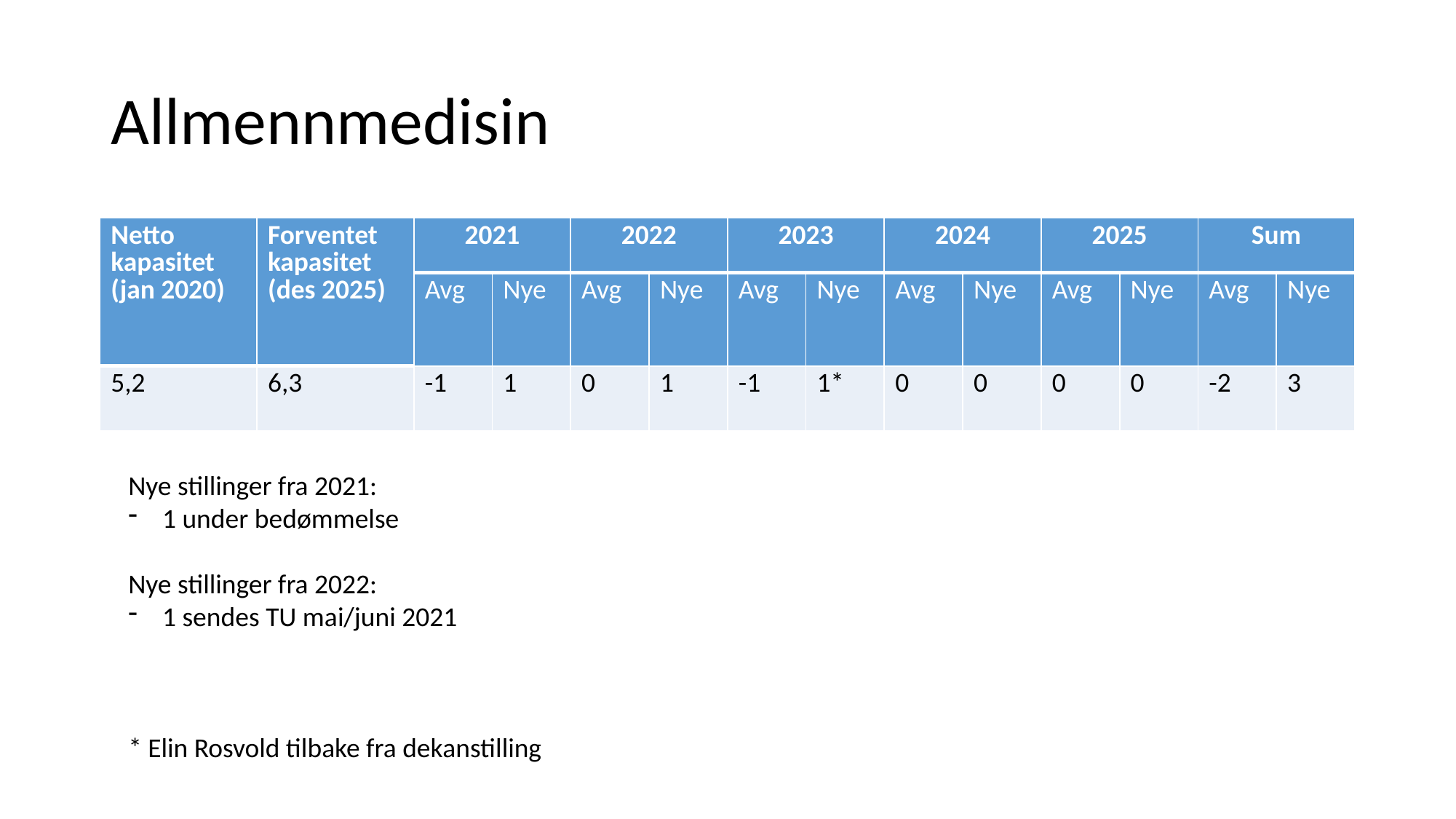

# Allmennmedisin
| Netto kapasitet (jan 2020) | Forventet kapasitet (des 2025) | 2021 |  | 2022 |  | 2023 |  | 2024 |  | 2025 |  | Sum |  |
| --- | --- | --- | --- | --- | --- | --- | --- | --- | --- | --- | --- | --- | --- |
|  |  | Avg | Nye | Avg | Nye | Avg | Nye | Avg | Nye | Avg | Nye | Avg | Nye |
| 5,2 | 6,3 | -1 | 1 | 0 | 1 | -1 | 1\* | 0 | 0 | 0 | 0 | -2 | 3 |
Nye stillinger fra 2021:
1 under bedømmelse

Nye stillinger fra 2022:
1 sendes TU mai/juni 2021

* Elin Rosvold tilbake fra dekanstilling